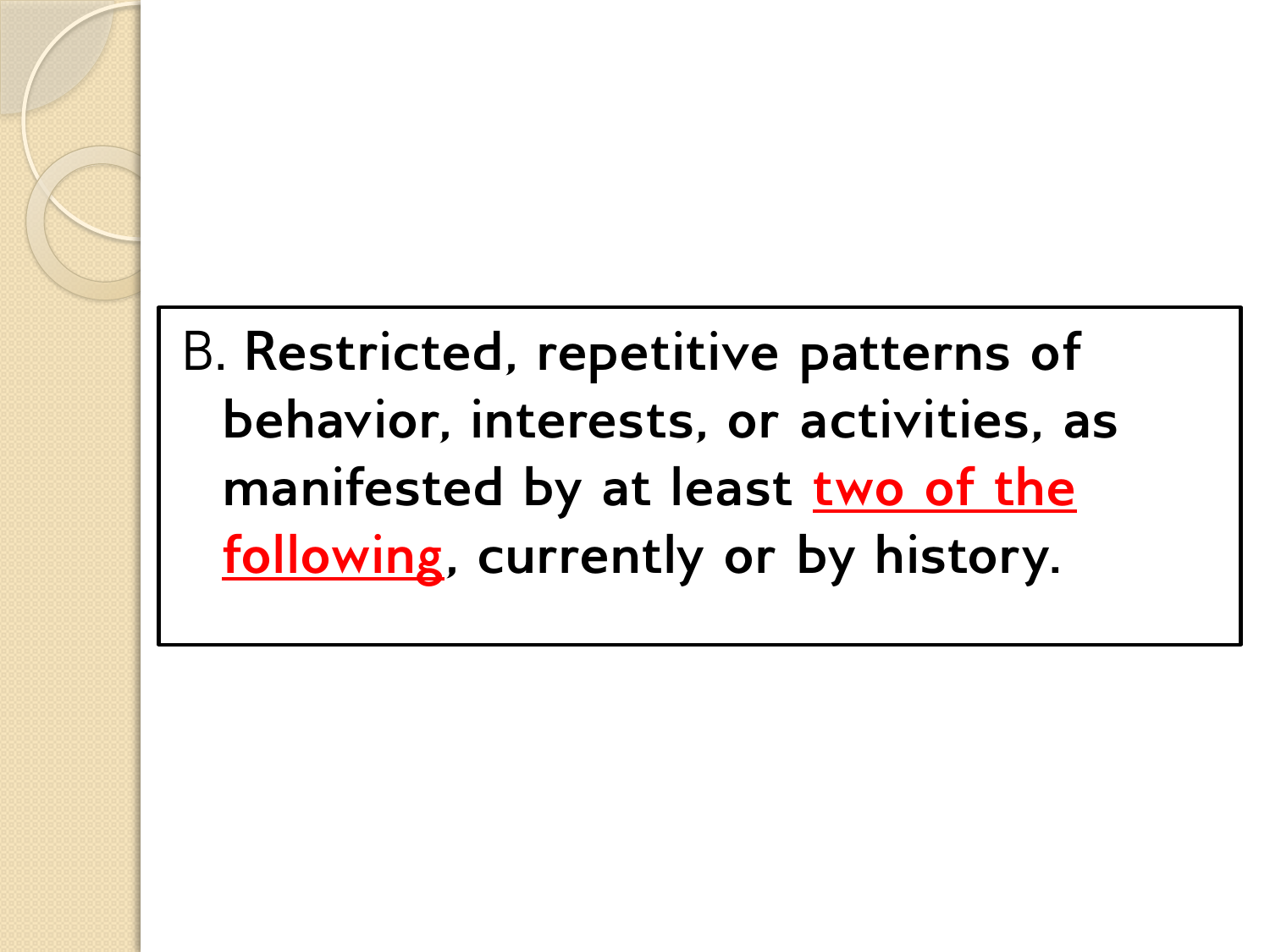

#
B. Restricted, repetitive patterns of behavior, interests, or activities, as manifested by at least two of the following, currently or by history.